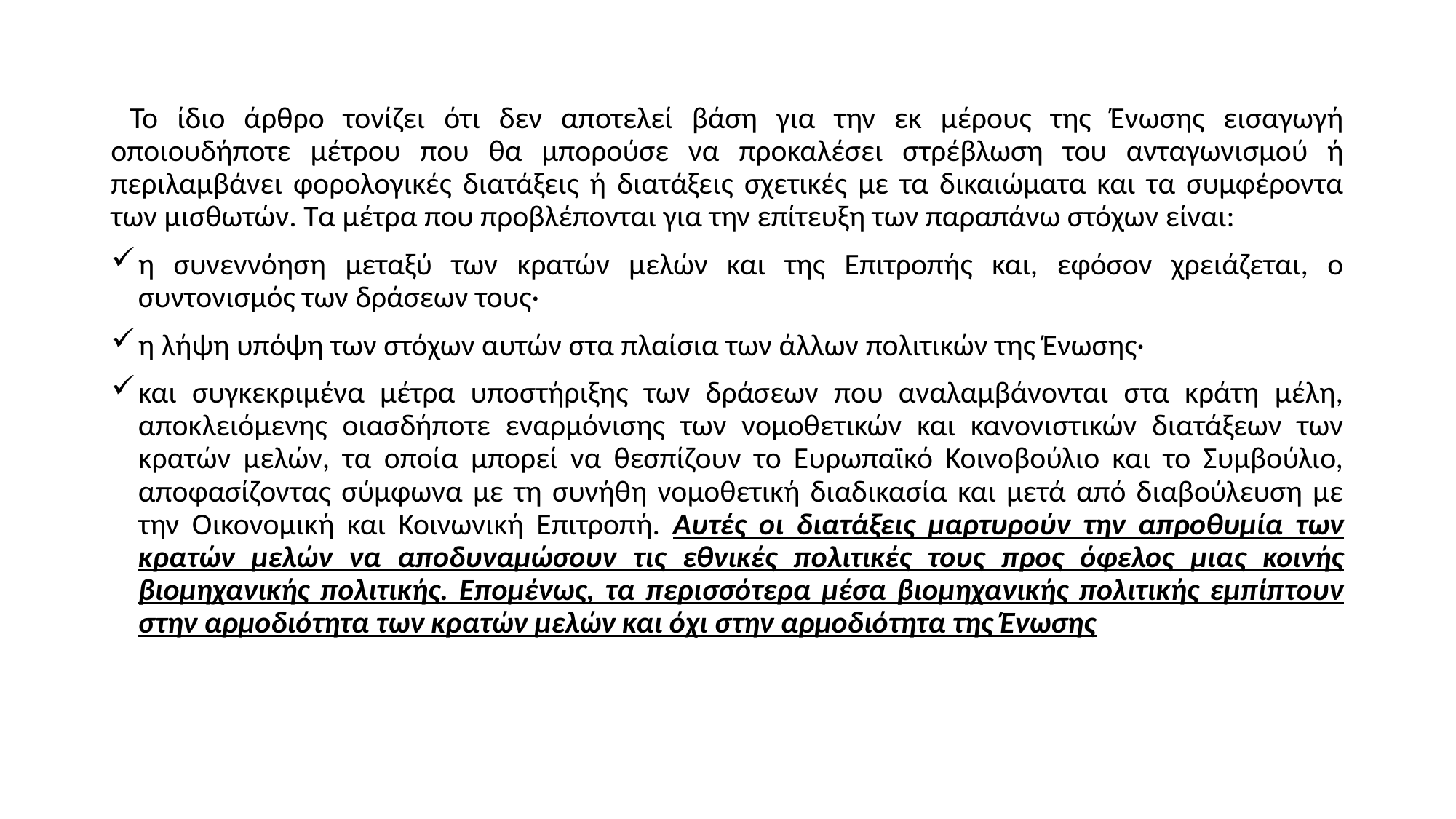

Το ίδιο άρθρο τονίζει ότι δεν αποτελεί βάση για την εκ μέρους της Ένωσης εισαγωγή οποιουδήποτε μέτρου που θα μπορούσε να προκαλέσει στρέβλωση του ανταγωνισμού ή περιλαμβάνει φορολογικές διατάξεις ή διατάξεις σχετικές με τα δικαιώματα και τα συμφέροντα των μισθωτών. Tα μέτρα που προβλέπονται για την επίτευξη των παραπάνω στόχων είναι:
η συνεννόηση μεταξύ των κρατών μελών και της Επιτροπής και, εφόσον χρειάζεται, ο συντονισμός των δράσεων τους·
η λήψη υπόψη των στόχων αυτών στα πλαίσια των άλλων πολιτικών της Ένωσης·
και συγκεκριμένα μέτρα υποστήριξης των δράσεων που αναλαμβάνονται στα κράτη μέλη, αποκλειόμενης οιασδήποτε εναρμόνισης των νομοθετικών και κανονιστικών διατάξεων των κρατών μελών, τα οποία μπορεί να θεσπίζουν το Ευρωπαϊκό Κοινοβούλιο και το Συμβούλιο, αποφασίζοντας σύμφωνα με τη συνήθη νομοθετική διαδικασία και μετά από διαβούλευση με την Οικονομική και Κοινωνική Επιτροπή. Αυτές οι διατάξεις μαρτυρούν την απροθυμία των κρατών μελών να αποδυναμώσουν τις εθνικές πολιτικές τους προς όφελος μιας κοινής βιομηχανικής πολιτικής. Επομένως, τα περισσότερα μέσα βιομηχανικής πολιτικής εμπίπτουν στην αρμοδιότητα των κρατών μελών και όχι στην αρμοδιότητα της Ένωσης